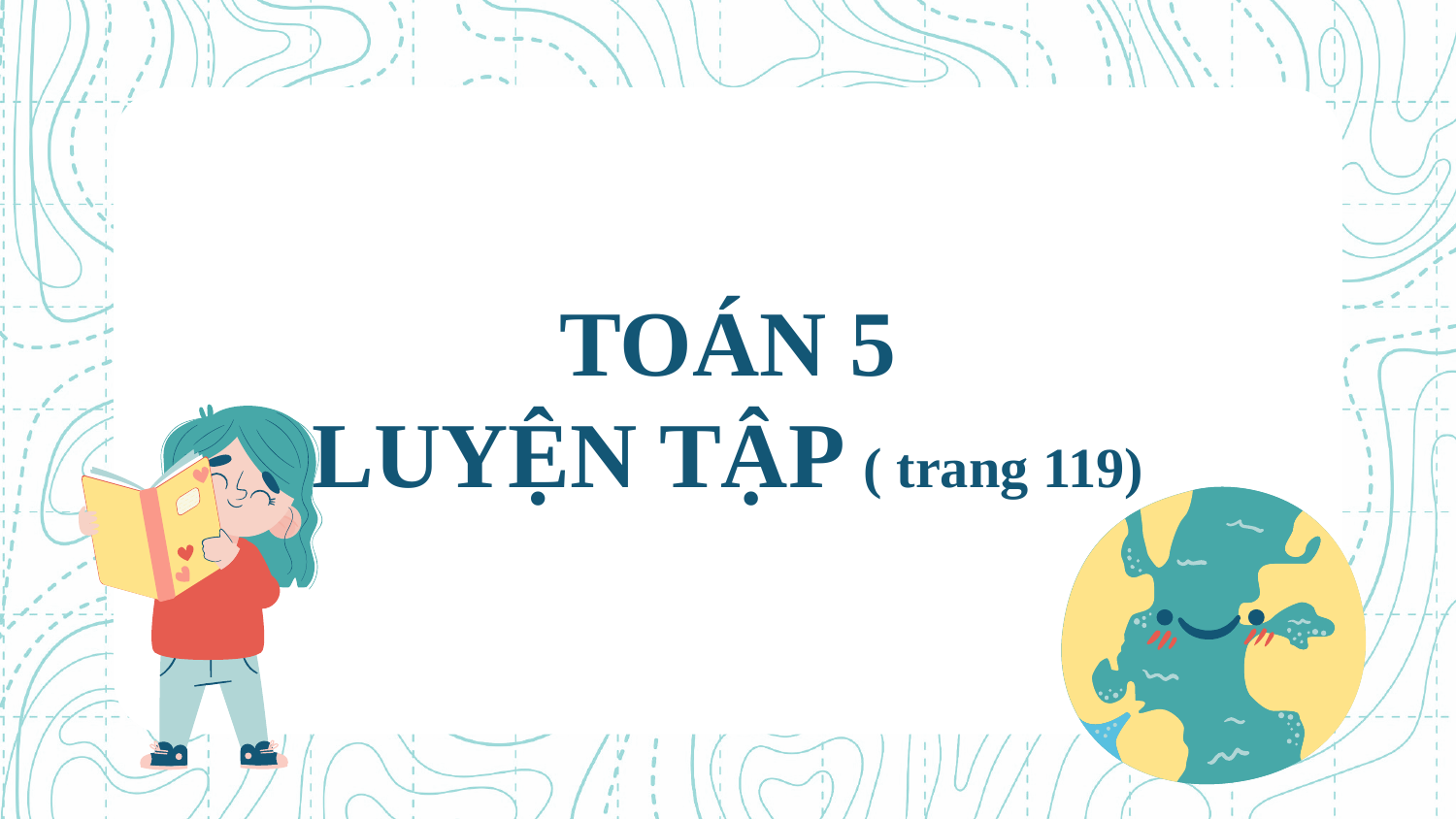

# TOÁN 5 LUYỆN TẬP ( trang 119)